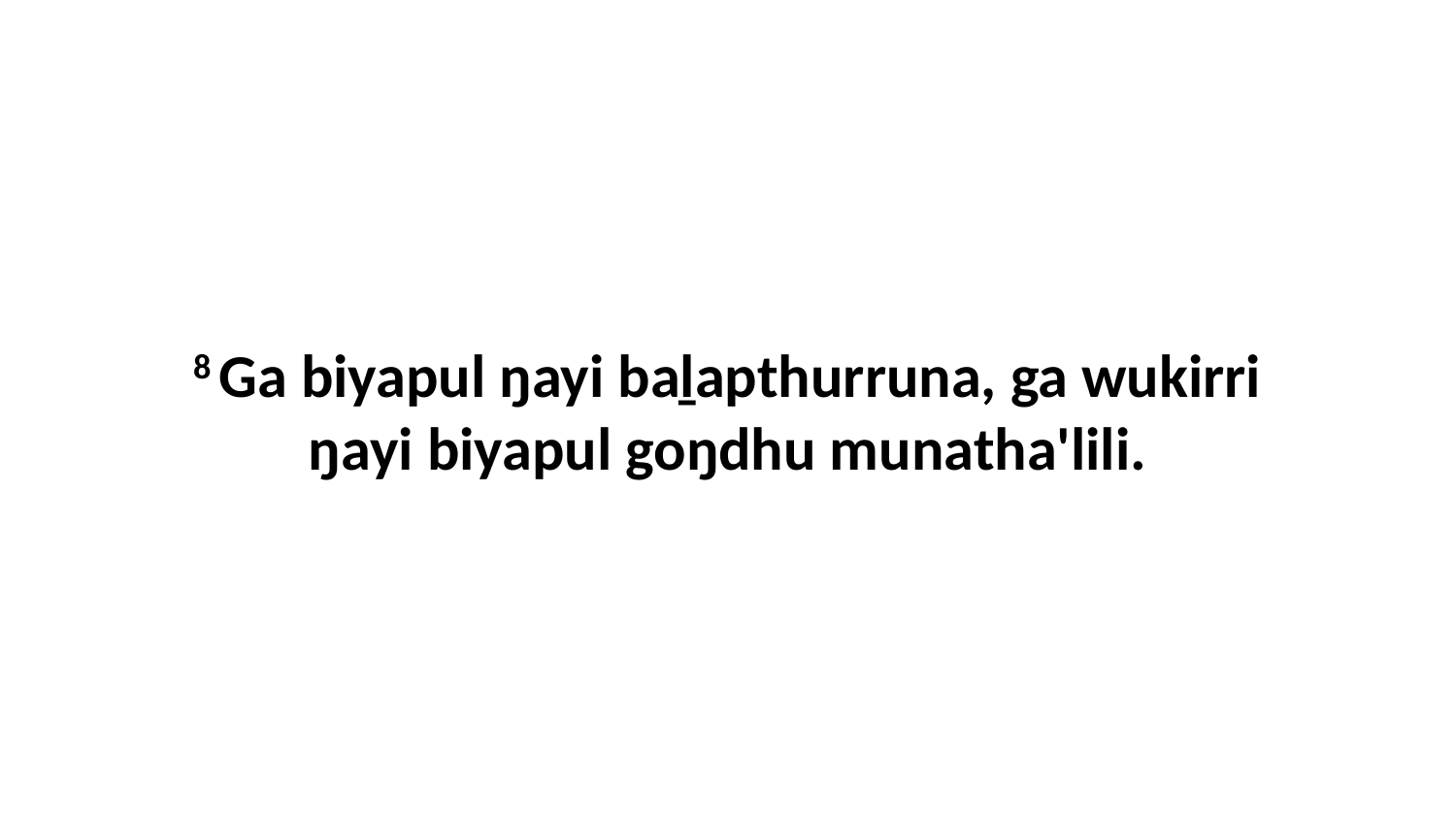

8 Ga biyapul ŋayi baḻapthurruna, ga wukirri ŋayi biyapul goŋdhu munatha'lili.